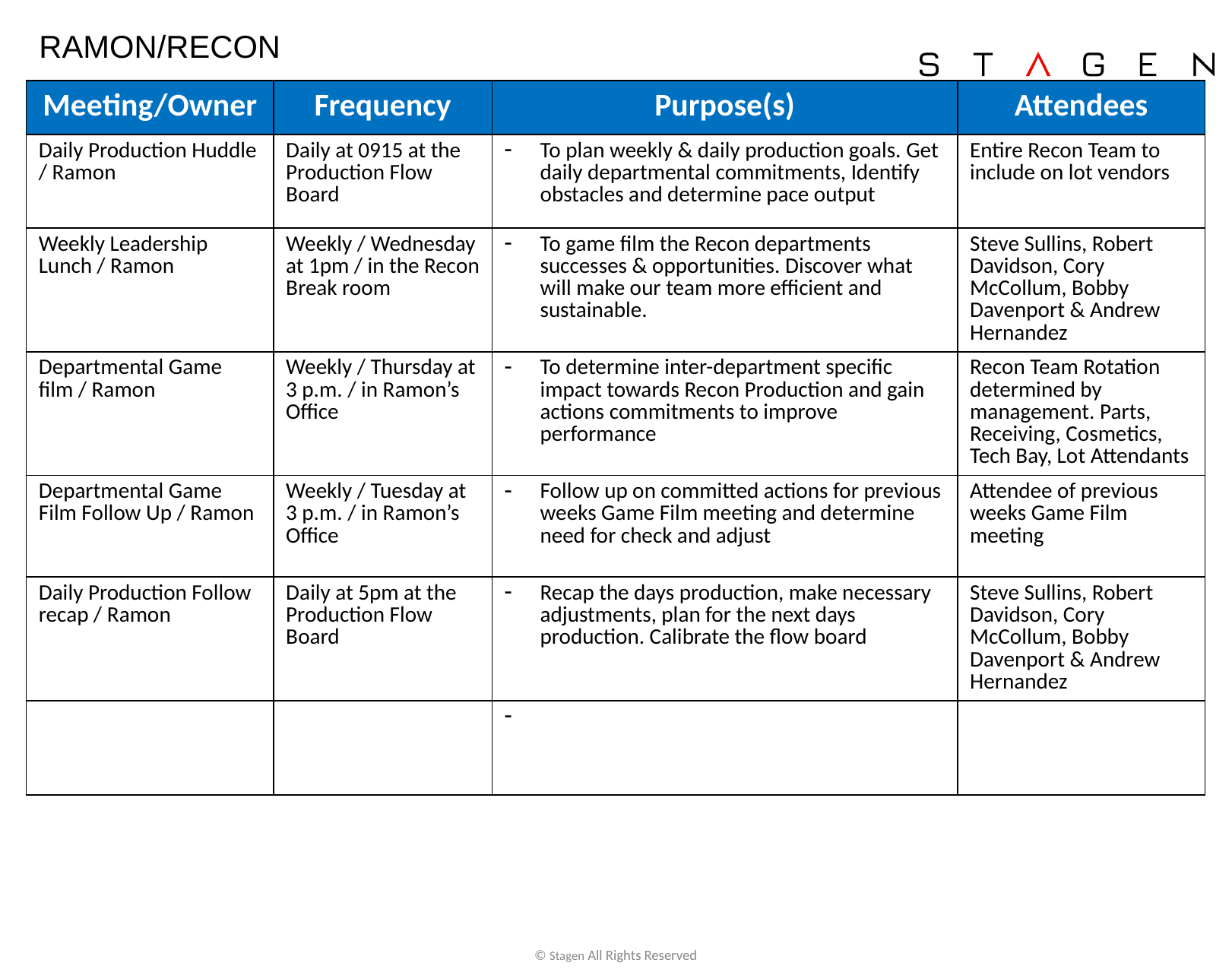

# RAMON/RECON
| Meeting/Owner | Frequency | Purpose(s) | Attendees |
| --- | --- | --- | --- |
| Daily Production Huddle / Ramon | Daily at 0915 at the Production Flow Board | To plan weekly & daily production goals. Get daily departmental commitments, Identify obstacles and determine pace output | Entire Recon Team to include on lot vendors |
| Weekly Leadership Lunch / Ramon | Weekly / Wednesday at 1pm / in the Recon Break room | To game film the Recon departments successes & opportunities. Discover what will make our team more efficient and sustainable. | Steve Sullins, Robert Davidson, Cory McCollum, Bobby Davenport & Andrew Hernandez |
| Departmental Game film / Ramon | Weekly / Thursday at 3 p.m. / in Ramon’s Office | To determine inter-department specific impact towards Recon Production and gain actions commitments to improve performance | Recon Team Rotation determined by management. Parts, Receiving, Cosmetics, Tech Bay, Lot Attendants |
| Departmental Game Film Follow Up / Ramon | Weekly / Tuesday at 3 p.m. / in Ramon’s Office | Follow up on committed actions for previous weeks Game Film meeting and determine need for check and adjust | Attendee of previous weeks Game Film meeting |
| Daily Production Follow recap / Ramon | Daily at 5pm at the Production Flow Board | Recap the days production, make necessary adjustments, plan for the next days production. Calibrate the flow board | Steve Sullins, Robert Davidson, Cory McCollum, Bobby Davenport & Andrew Hernandez |
|  |  |  |  |